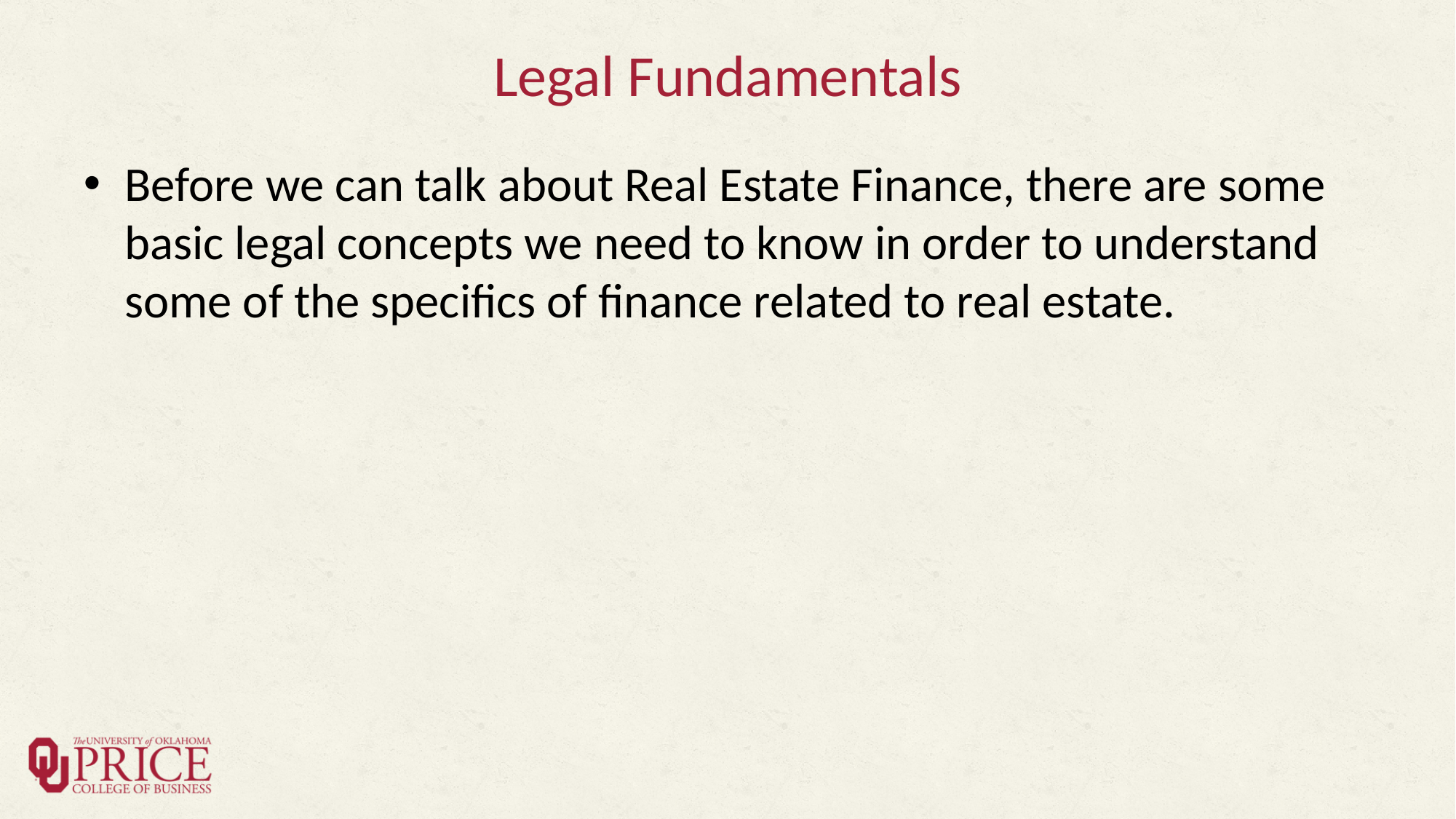

# Legal Fundamentals
Before we can talk about Real Estate Finance, there are some basic legal concepts we need to know in order to understand some of the specifics of finance related to real estate.